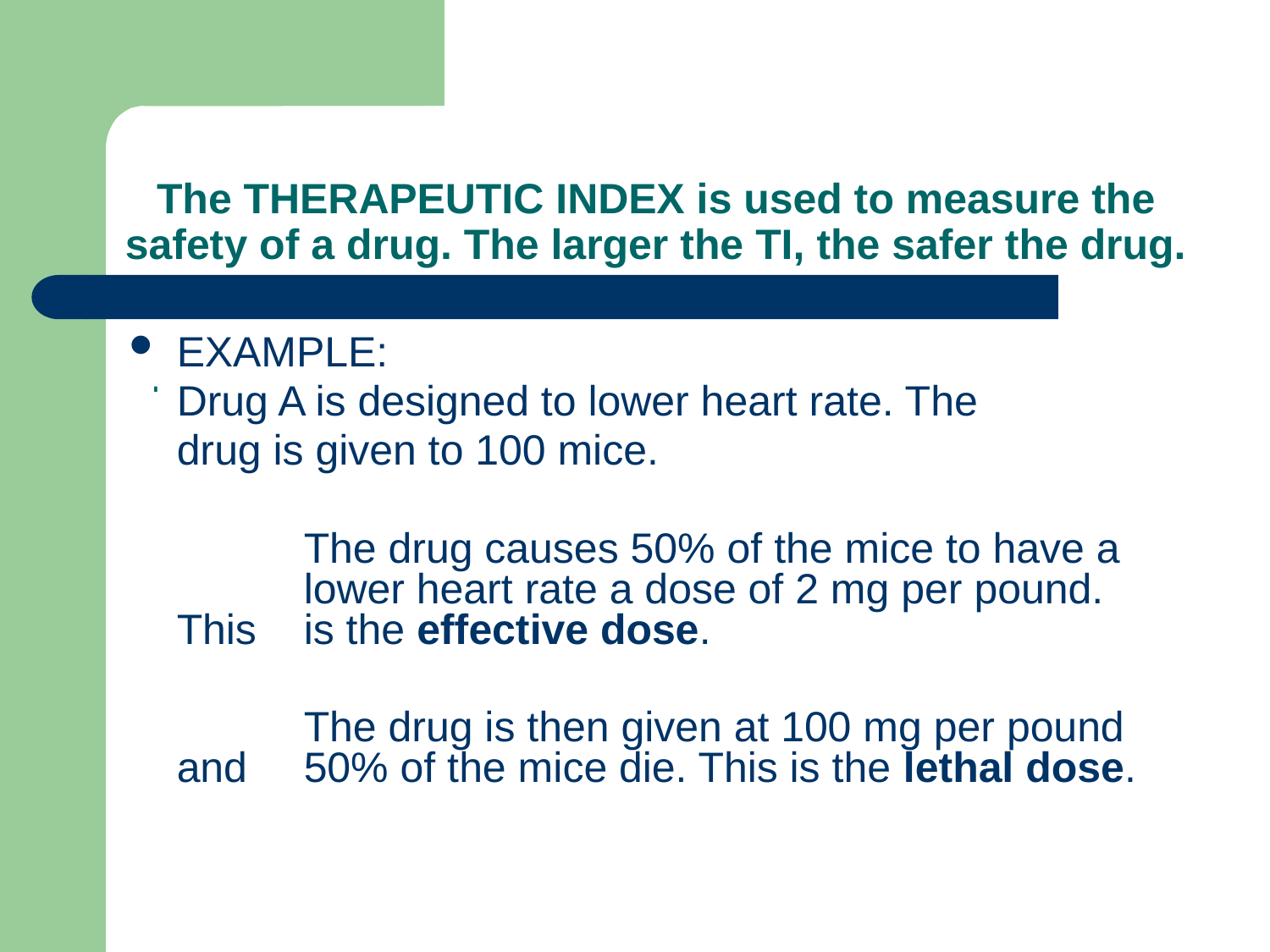

# The THERAPEUTIC INDEX is used to measure the safety of a drug. The larger the TI, the safer the drug.
EXAMPLE:
	Drug A is designed to lower heart rate. The
	drug is given to 100 mice.

		The drug causes 50% of the mice to have a 	lower heart rate a dose of 2 mg per pound. This 	is the effective dose.

		The drug is then given at 100 mg per pound and 	50% of the mice die. This is the lethal dose.

.